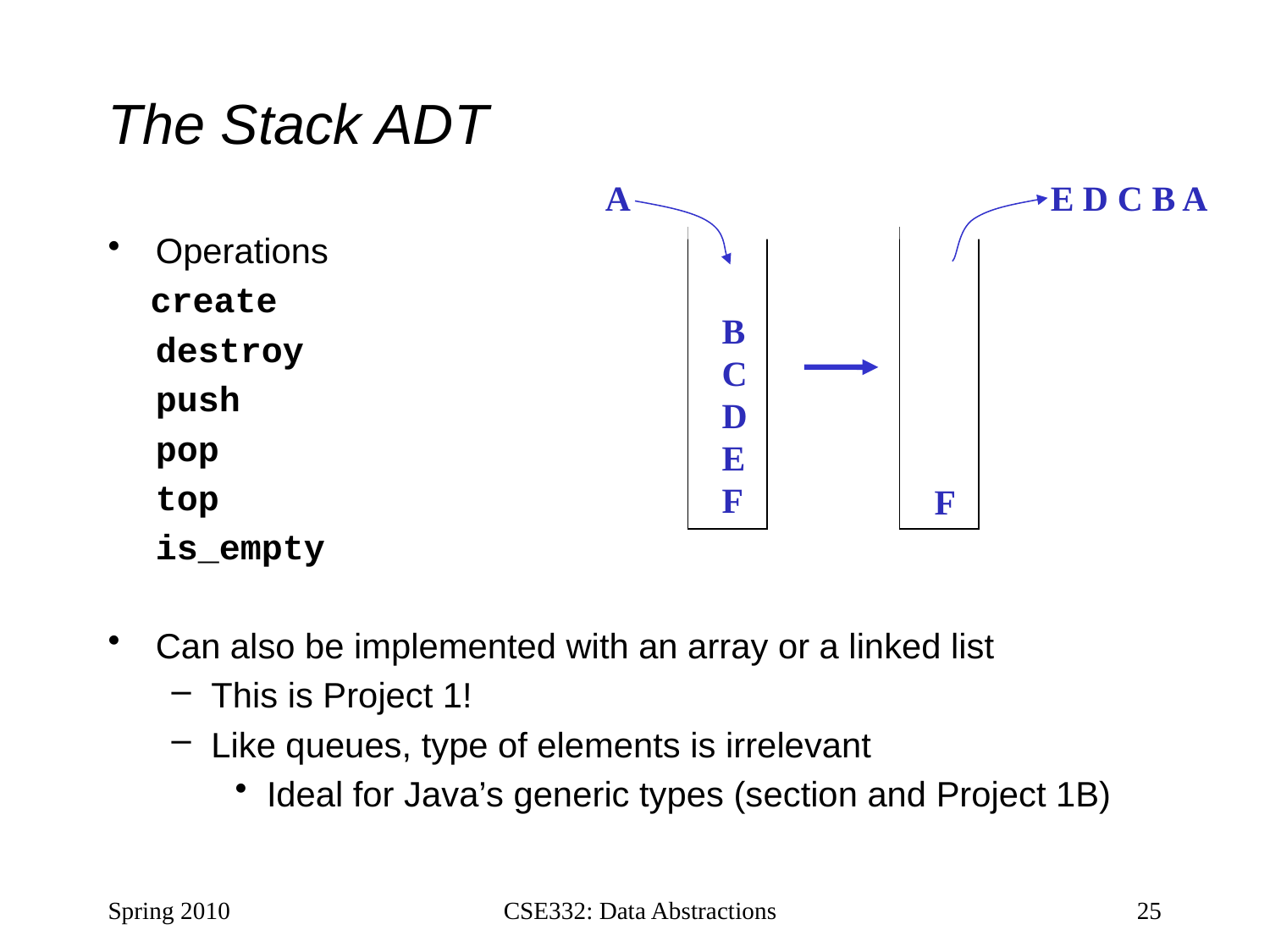

# The Stack ADT
A

B
C
D
E
F
E D C B A

F
Operations
  create
	destroy
	push
	pop
	top
	is_empty

Can also be implemented with an array or a linked list
This is Project 1!
Like queues, type of elements is irrelevant
Ideal for Java’s generic types (section and Project 1B)

Spring 2010
CSE332: Data Abstractions
25